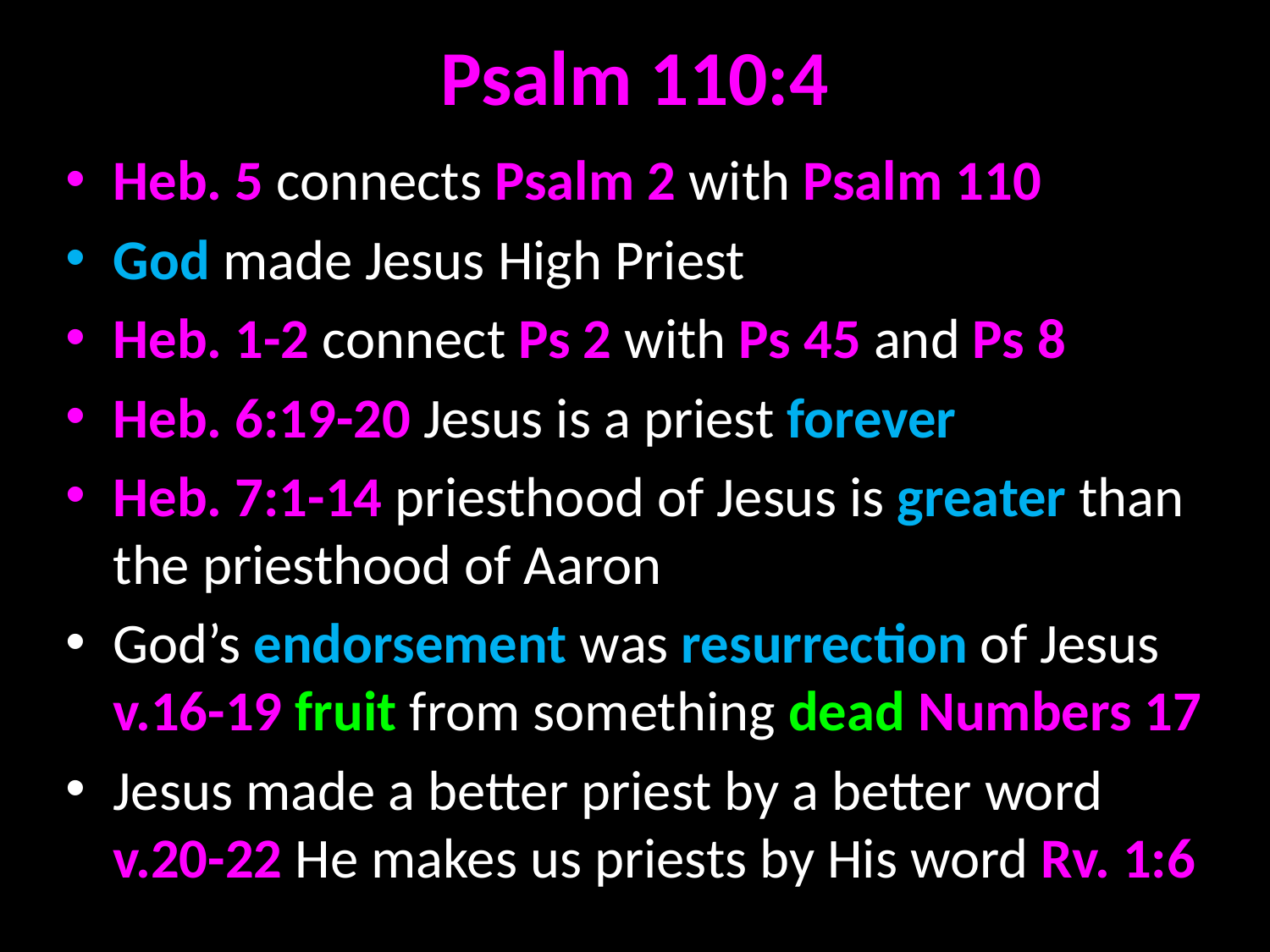

# Psalm 110:4
Heb. 5 connects Psalm 2 with Psalm 110
God made Jesus High Priest
Heb. 1-2 connect Ps 2 with Ps 45 and Ps 8
Heb. 6:19-20 Jesus is a priest forever
Heb. 7:1-14 priesthood of Jesus is greater than the priesthood of Aaron
God’s endorsement was resurrection of Jesus v.16-19 fruit from something dead Numbers 17
Jesus made a better priest by a better word v.20-22 He makes us priests by His word Rv. 1:6